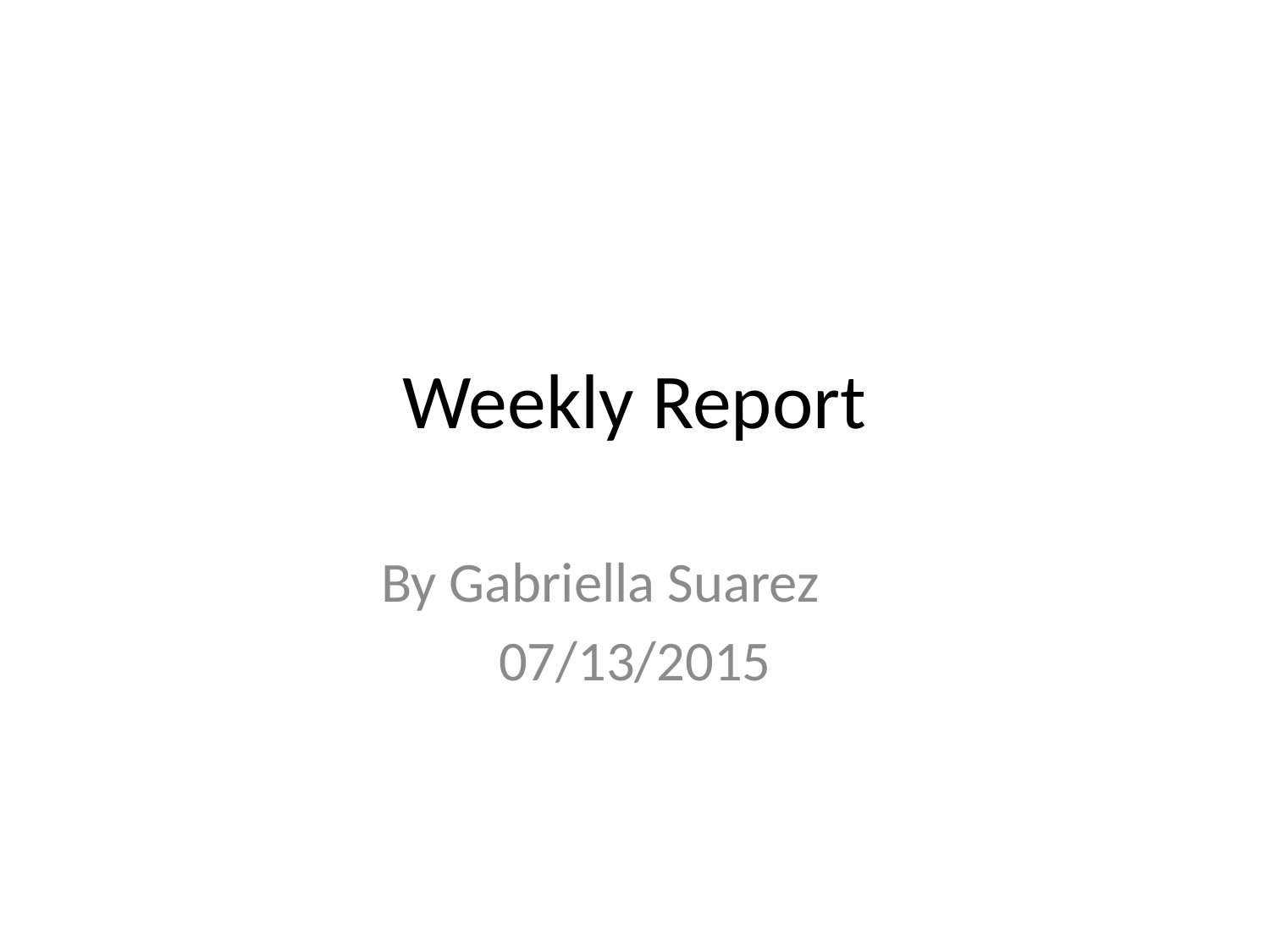

# Weekly Report
By Gabriella Suarez
07/13/2015